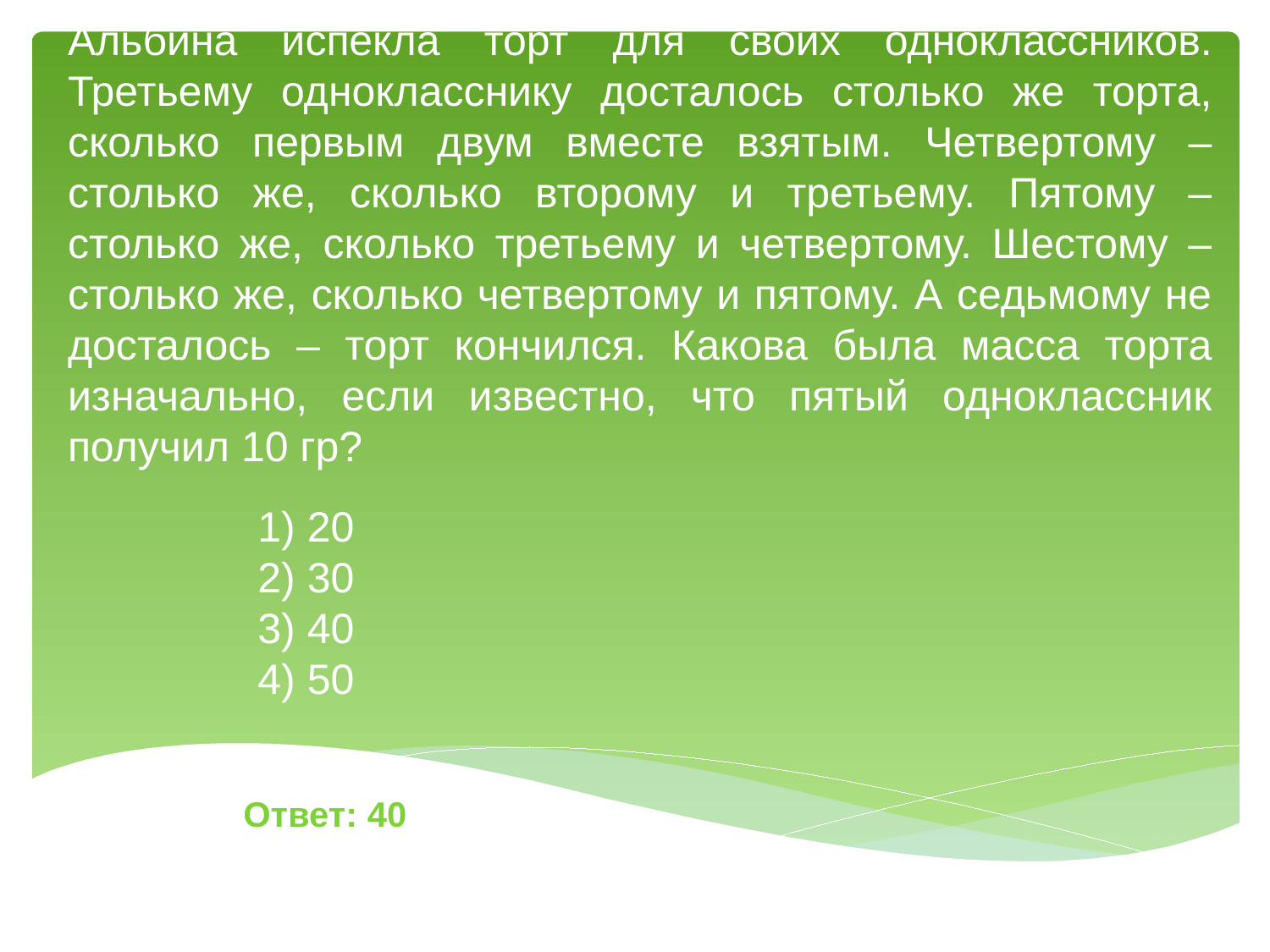

# Альбина испекла торт для своих одноклассников. Третьему однокласснику досталось столько же торта, сколько первым двум вместе взятым. Четвертому – столько же, сколько второму и третьему. Пятому – столько же, сколько третьему и четвертому. Шестому – столько же, сколько четвертому и пятому. А седьмому не досталось – торт кончился. Какова была масса торта изначально, если известно, что пятый одноклассник получил 10 гр?
1) 20
2) 30
3) 40
4) 50
Ответ: 40